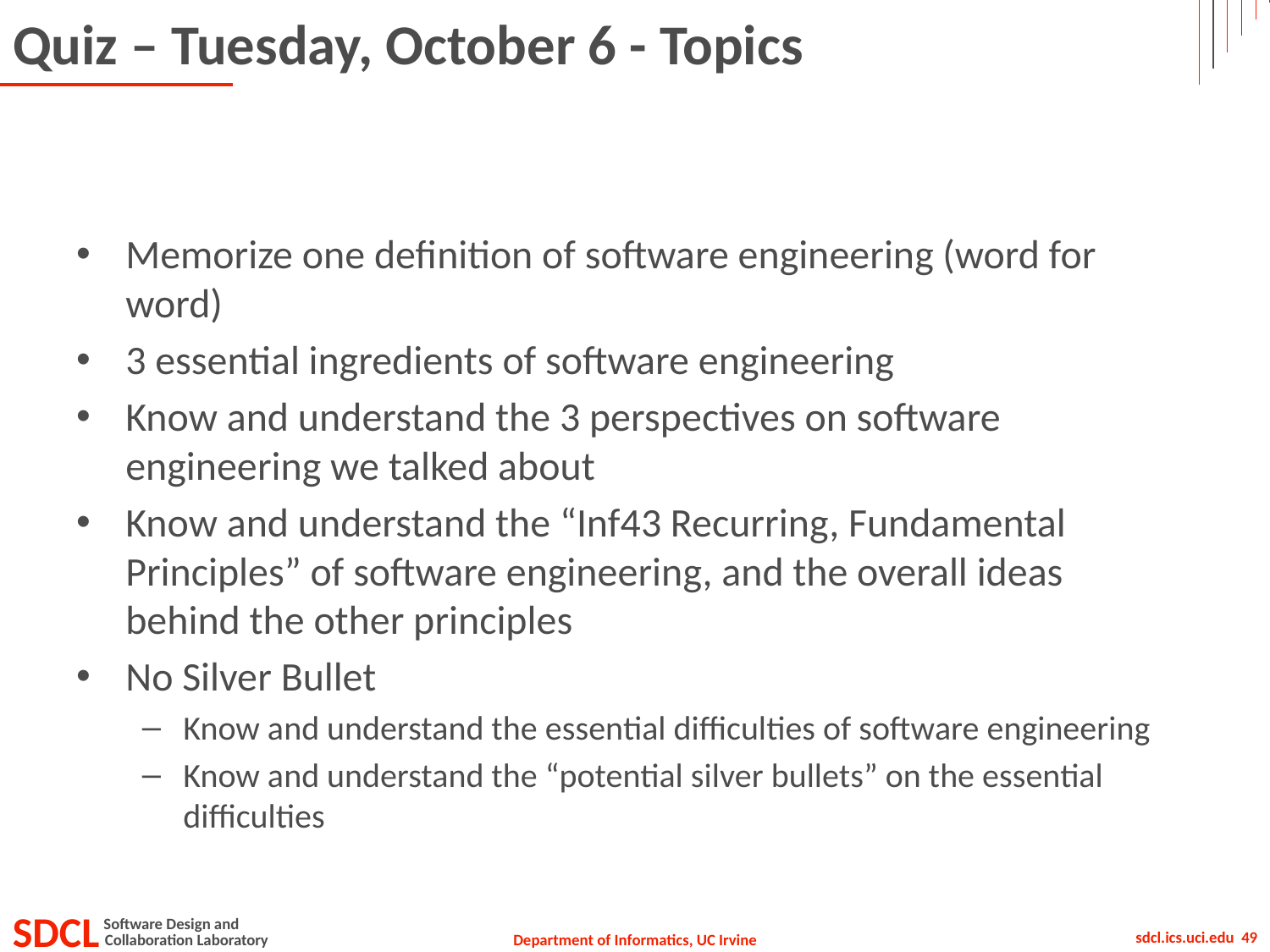

# Quiz – Tuesday, October 6 - Topics
Memorize one definition of software engineering (word for word)
3 essential ingredients of software engineering
Know and understand the 3 perspectives on software engineering we talked about
Know and understand the “Inf43 Recurring, Fundamental Principles” of software engineering, and the overall ideas behind the other principles
No Silver Bullet
Know and understand the essential difficulties of software engineering
Know and understand the “potential silver bullets” on the essential difficulties